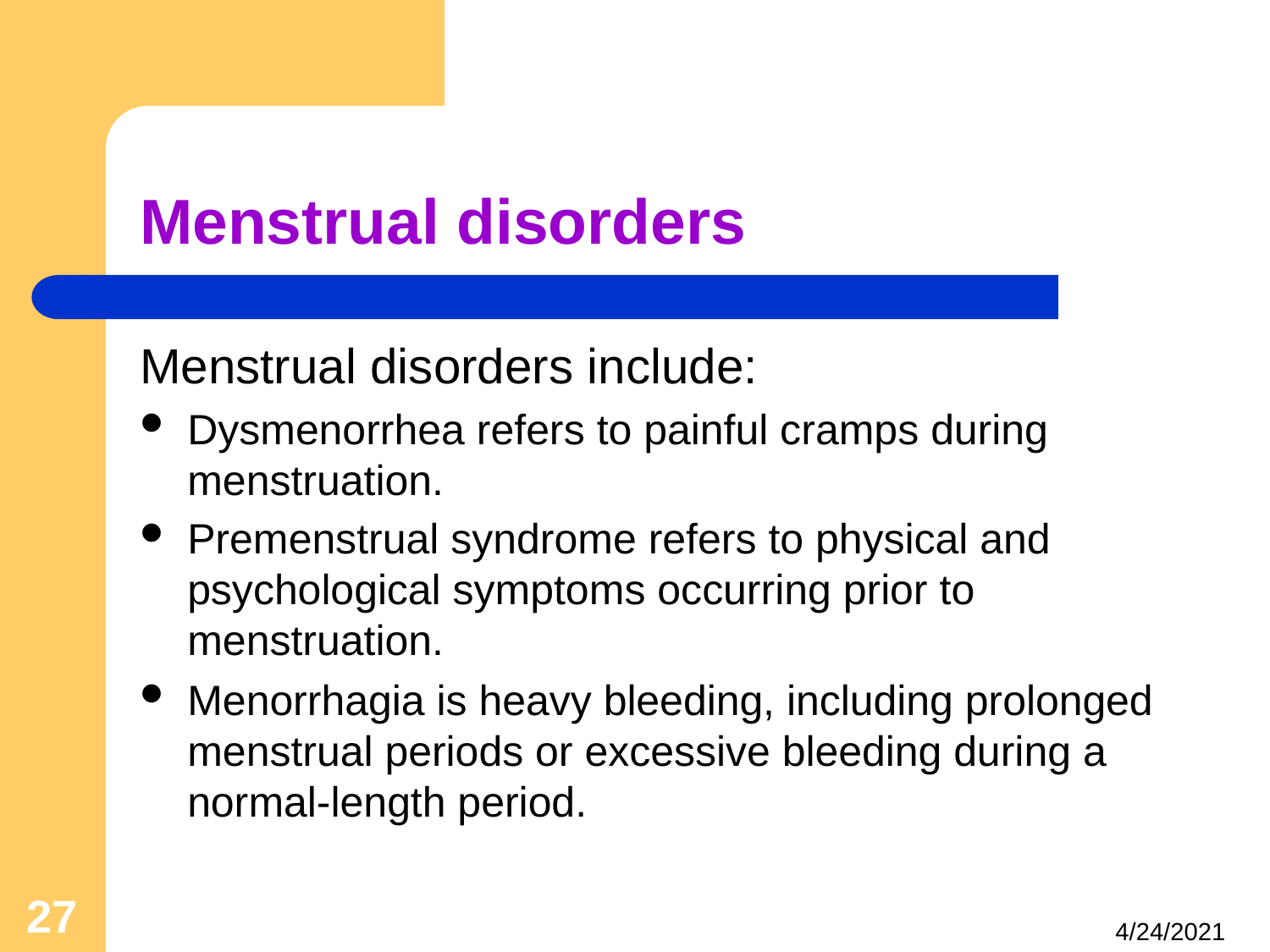

# Menstrual disorders
Menstrual disorders include:
Dysmenorrhea refers to painful cramps during menstruation.
Premenstrual syndrome refers to physical and psychological symptoms occurring prior to menstruation.
Menorrhagia is heavy bleeding, including prolonged menstrual periods or excessive bleeding during a normal-length period.

27
4/24/2021